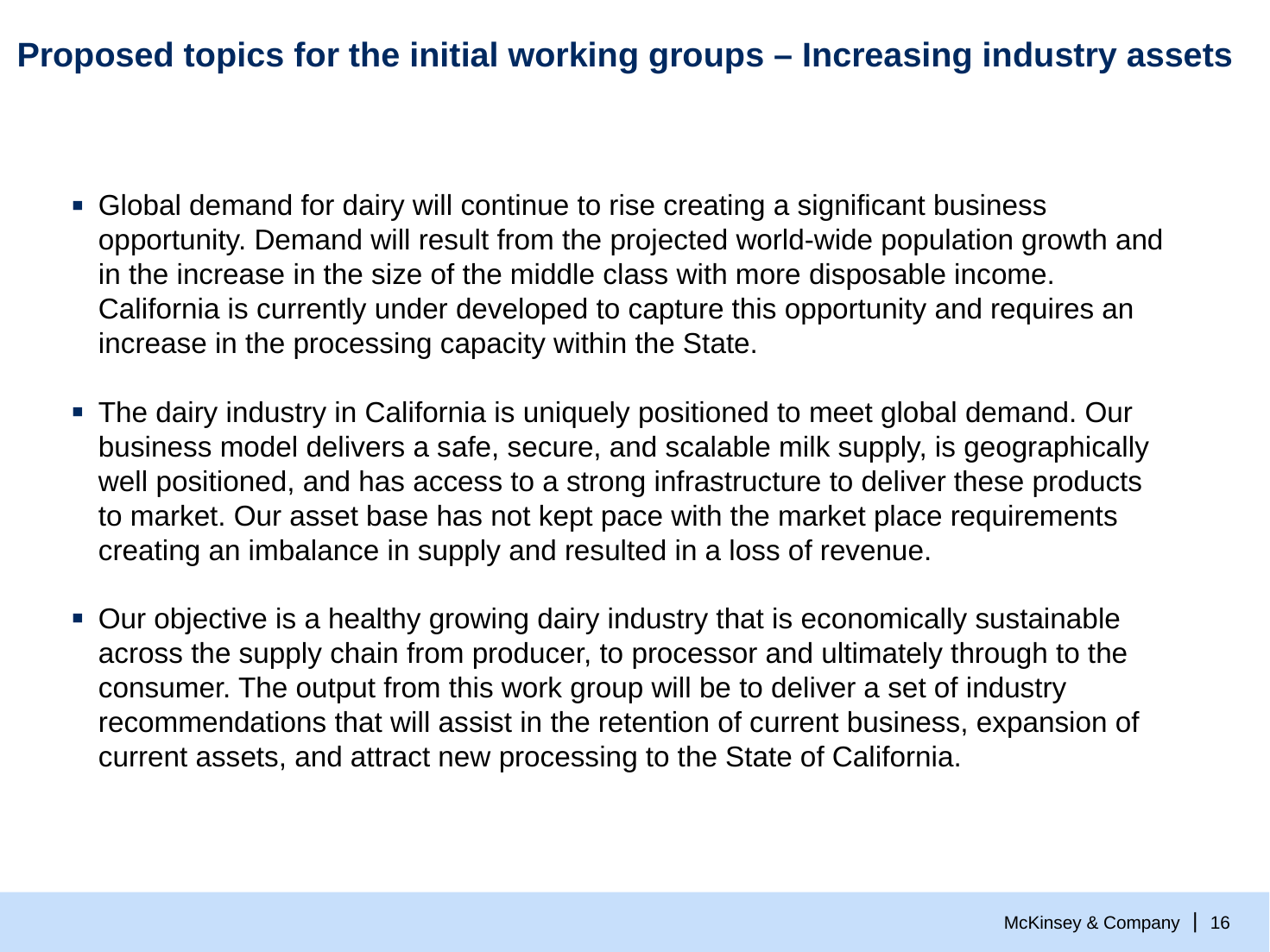

# Proposed topics for the initial working groups – Increasing industry assets
Global demand for dairy will continue to rise creating a significant business opportunity. Demand will result from the projected world-wide population growth and in the increase in the size of the middle class with more disposable income. California is currently under developed to capture this opportunity and requires an increase in the processing capacity within the State.

The dairy industry in California is uniquely positioned to meet global demand. Our business model delivers a safe, secure, and scalable milk supply, is geographically well positioned, and has access to a strong infrastructure to deliver these products to market. Our asset base has not kept pace with the market place requirements creating an imbalance in supply and resulted in a loss of revenue.

Our objective is a healthy growing dairy industry that is economically sustainable across the supply chain from producer, to processor and ultimately through to the consumer. The output from this work group will be to deliver a set of industry recommendations that will assist in the retention of current business, expansion of current assets, and attract new processing to the State of California.
16